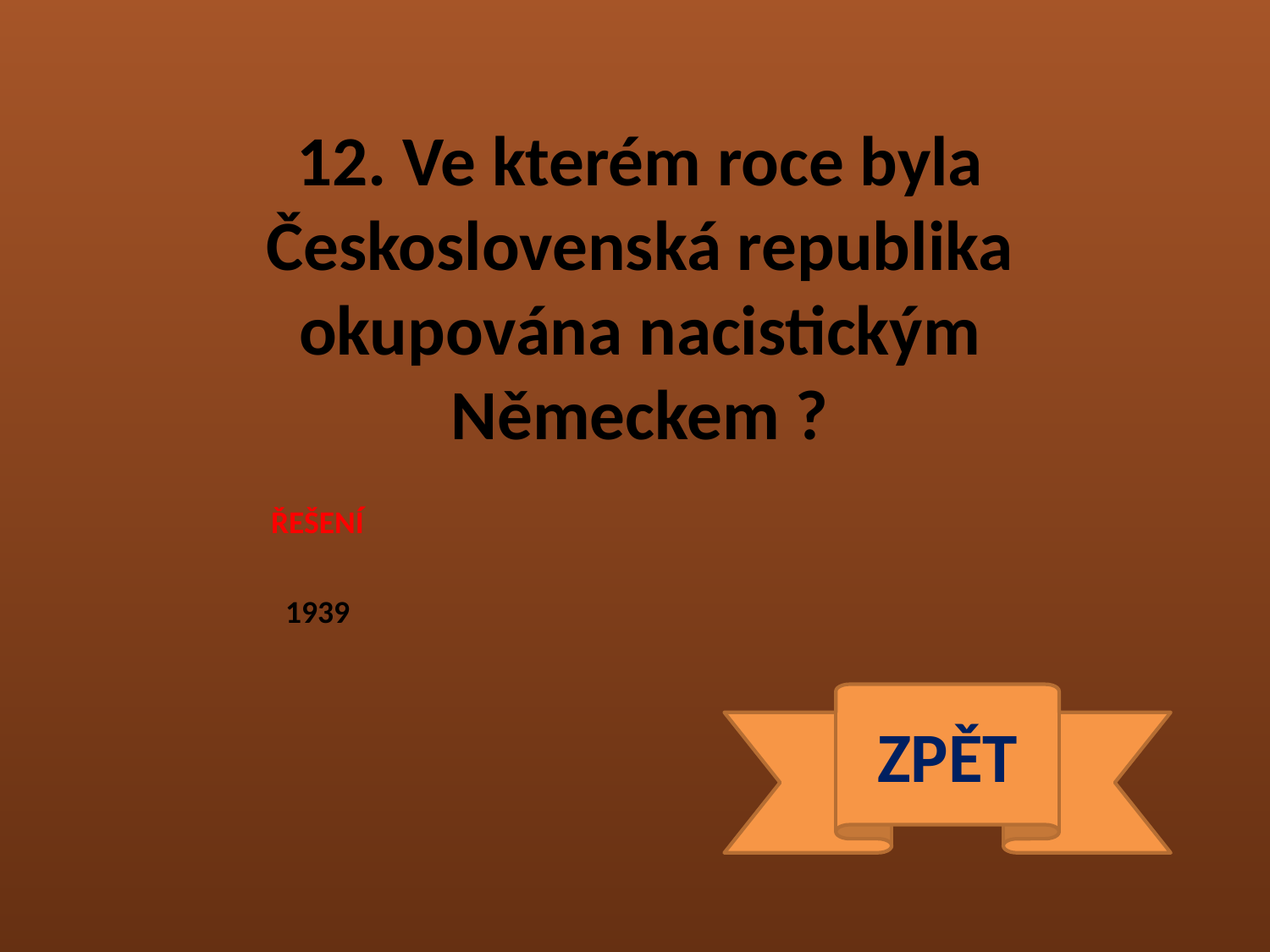

12. Ve kterém roce byla Československá republika okupována nacistickým Německem ?
ŘEŠENÍ
1939
ZPĚT